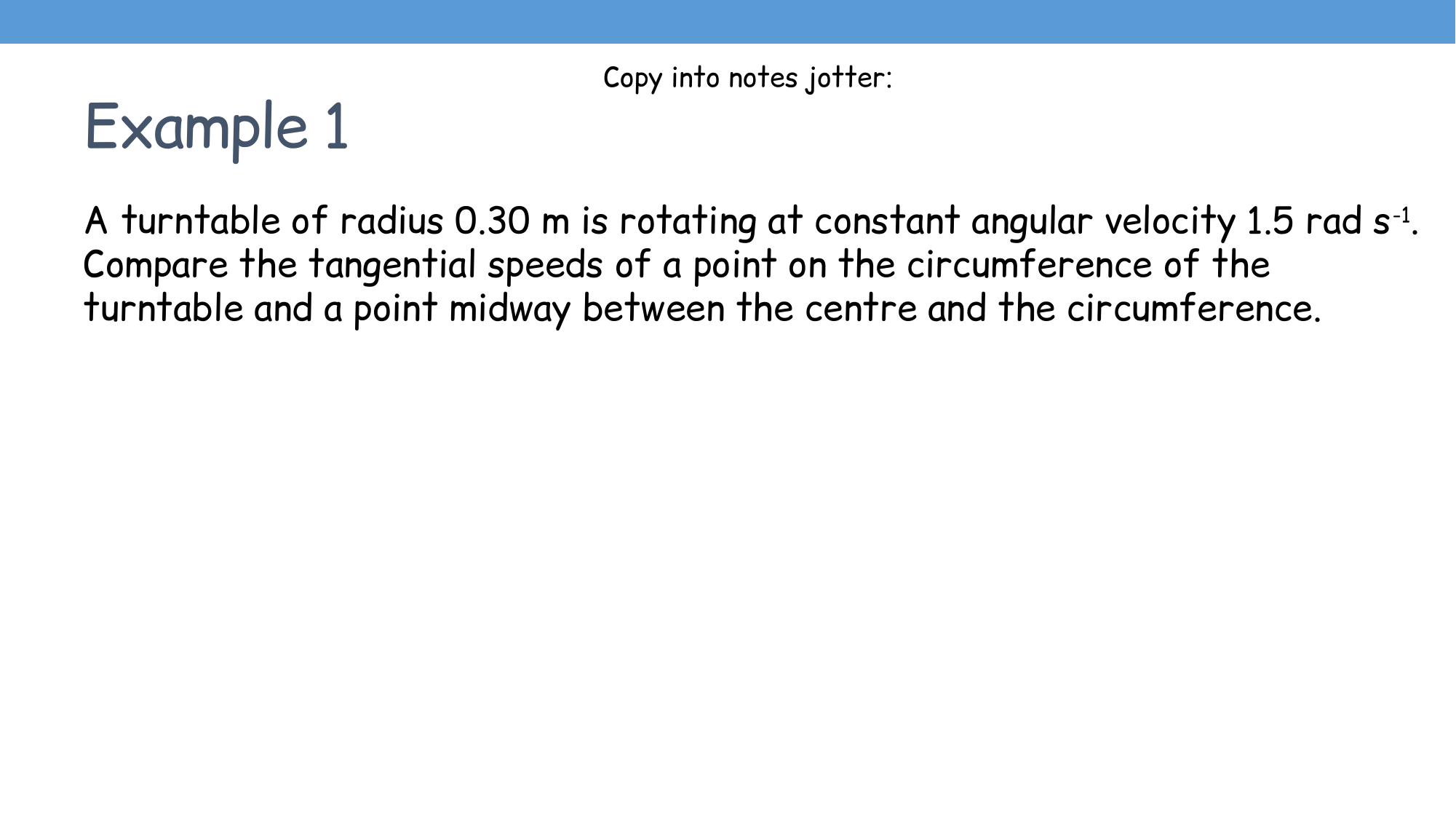

Copy into notes jotter:
# Example 1
A turntable of radius 0.30 m is rotating at constant angular velocity 1.5 rad s-1. Compare the tangential speeds of a point on the circumference of the turntable and a point midway between the centre and the circumference.